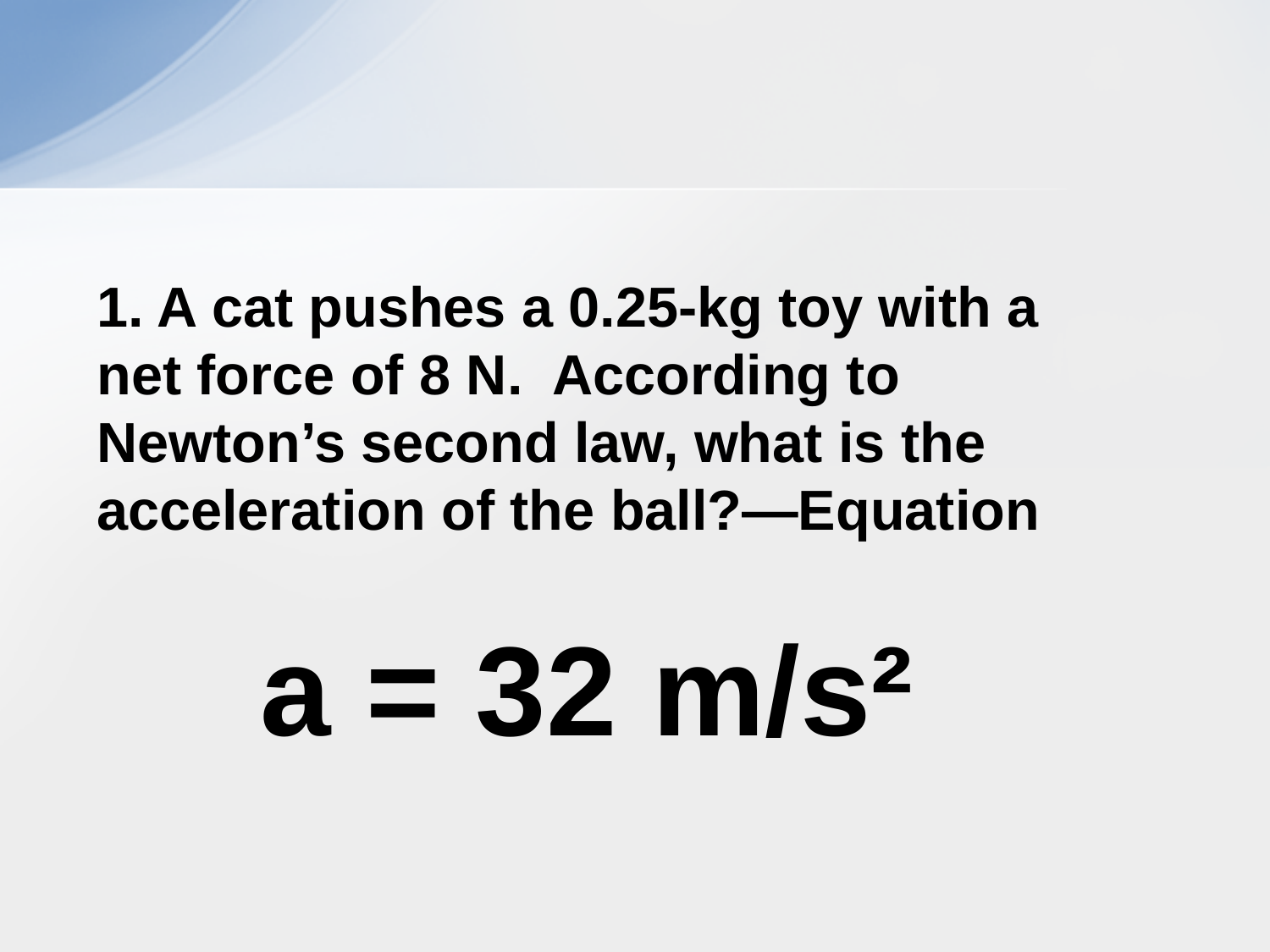

1. A cat pushes a 0.25-kg toy with a net force of 8 N.  According to Newton’s second law, what is the acceleration of the ball?—Equation

a = 32 m/s²